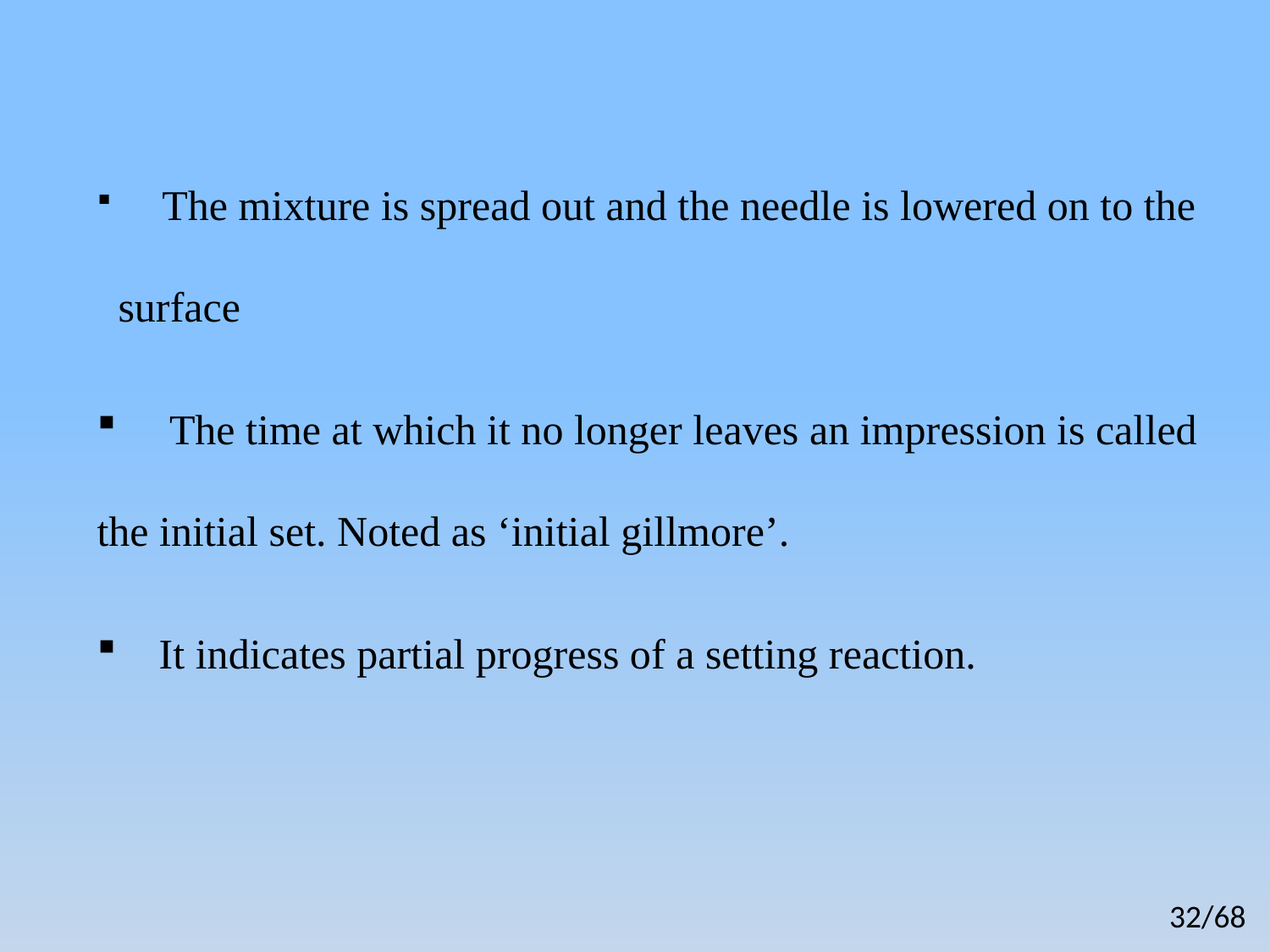

The mixture is spread out and the needle is lowered on to the   surface
     The time at which it no longer leaves an impression is called the initial set. Noted as ‘initial gillmore’.
    It indicates partial progress of a setting reaction.
32/68